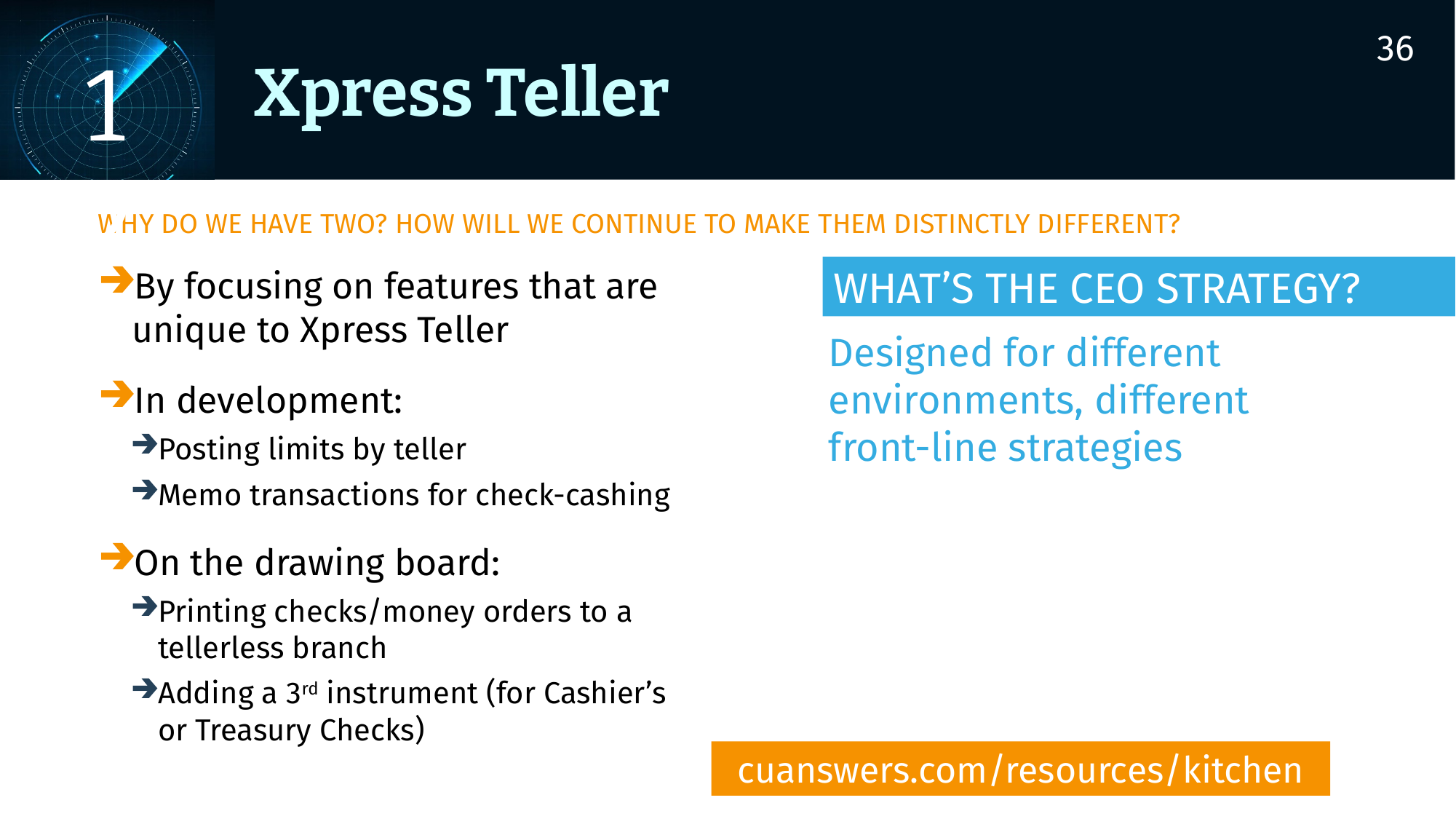

36
12
# Xpress Teller
Why do we have two? How will we continue to make them distinctly different?
By focusing on features that are unique to Xpress Teller
In development:
Posting limits by teller
Memo transactions for check-cashing
On the drawing board:
Printing checks/money orders to a tellerless branch
Adding a 3rd instrument (for Cashier’s or Treasury Checks)
Designed for different environments, different front-line strategies
cuanswers.com/resources/kitchen